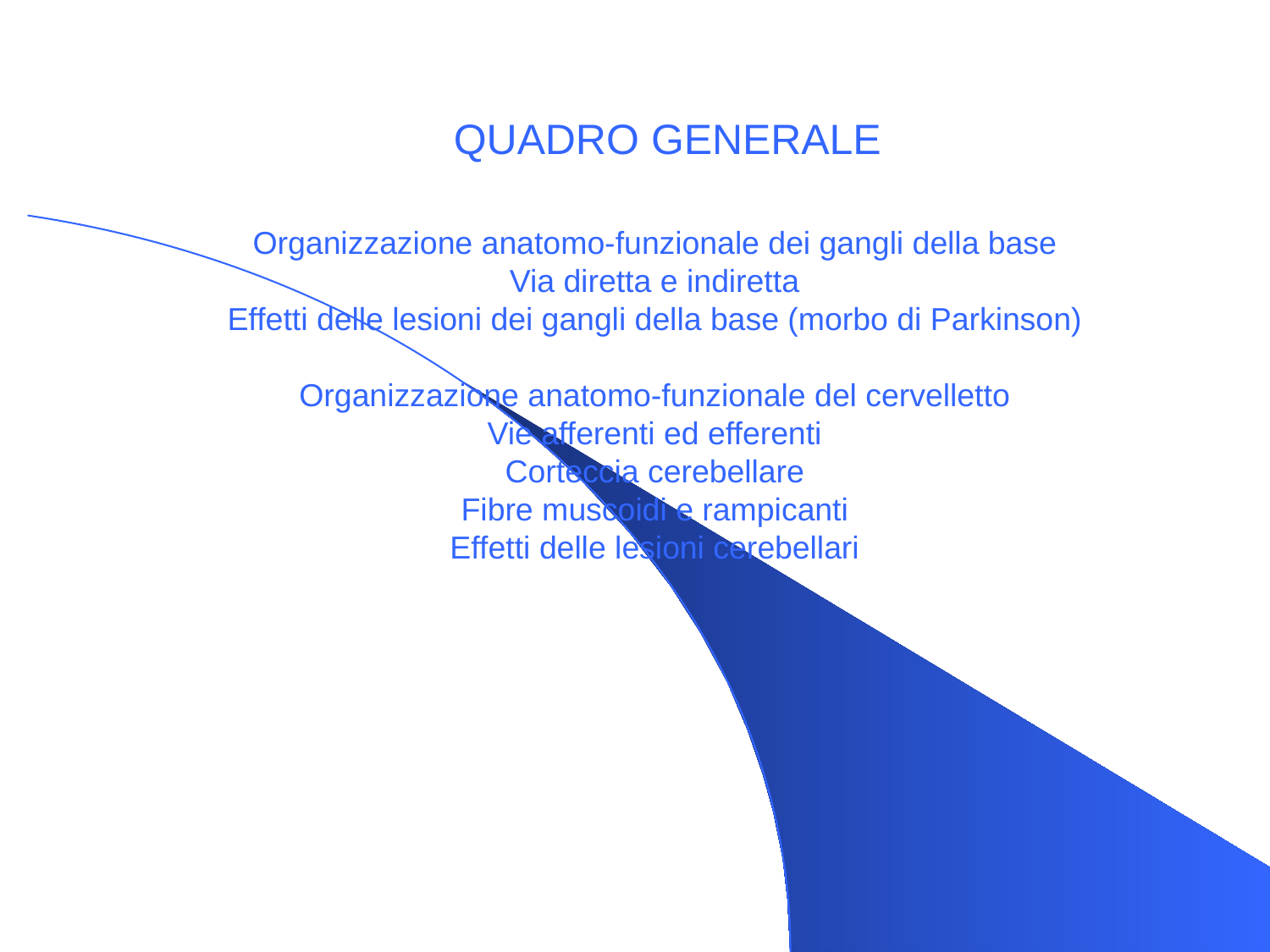

QUADRO GENERALE
Organizzazione anatomo-funzionale dei gangli della base
Via diretta e indiretta
Effetti delle lesioni dei gangli della base (morbo di Parkinson)

Organizzazione anatomo-funzionale del cervelletto
Vie afferenti ed efferenti
Corteccia cerebellare
Fibre muscoidi e rampicanti
Effetti delle lesioni cerebellari